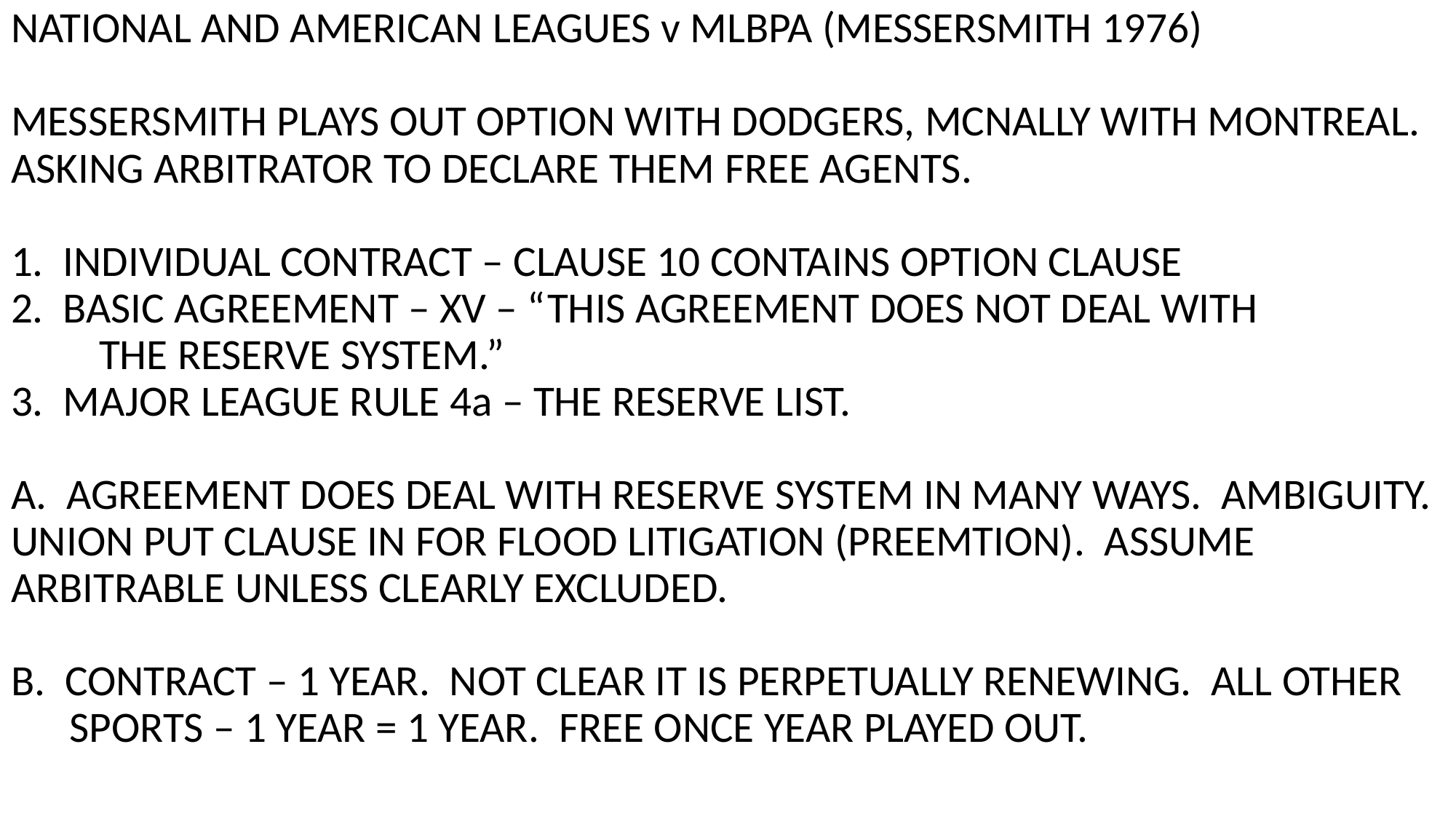

# NATIONAL AND AMERICAN LEAGUES v MLBPA (MESSERSMITH 1976) MESSERSMITH PLAYS OUT OPTION WITH DODGERS, MCNALLY WITH MONTREAL.  ASKING ARBITRATOR TO DECLARE THEM FREE AGENTS. 1.  INDIVIDUAL CONTRACT – CLAUSE 10 CONTAINS OPTION CLAUSE 2.  BASIC AGREEMENT – XV – “THIS AGREEMENT DOES NOT DEAL WITH THE RESERVE SYSTEM.” 3.  MAJOR LEAGUE RULE 4a – THE RESERVE LIST. A.  AGREEMENT DOES DEAL WITH RESERVE SYSTEM IN MANY WAYS.  AMBIGUITY.  UNION PUT CLAUSE IN FOR FLOOD LITIGATION (PREEMTION).  ASSUME ARBITRABLE UNLESS CLEARLY EXCLUDED. B.  CONTRACT – 1 YEAR.  NOT CLEAR IT IS PERPETUALLY RENEWING.  ALL OTHER SPORTS – 1 YEAR = 1 YEAR.  FREE ONCE YEAR PLAYED OUT.